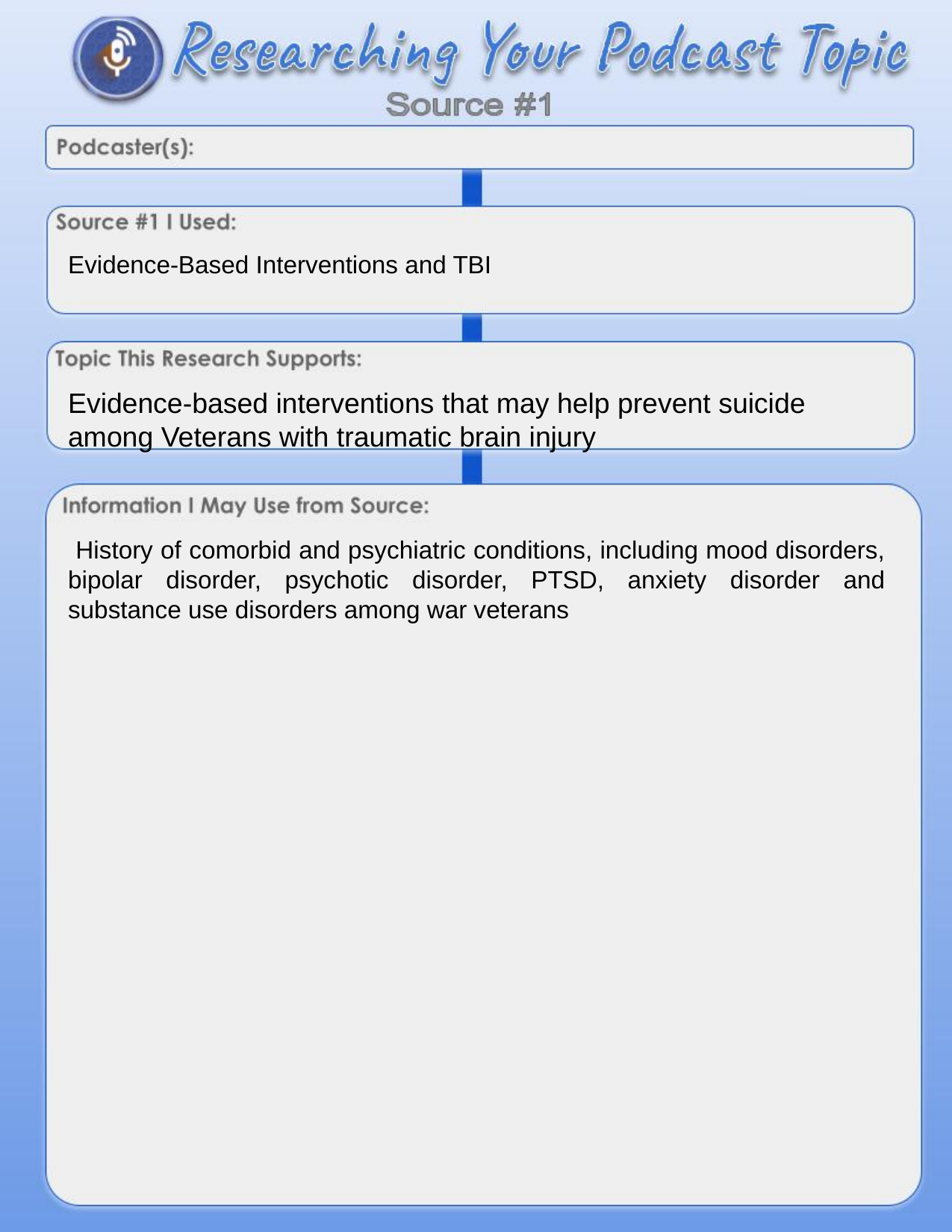

Evidence-Based Interventions and TBI
Evidence-based interventions that may help prevent suicide among Veterans with traumatic brain injury
 History of comorbid and psychiatric conditions, including mood disorders, bipolar disorder, psychotic disorder, PTSD, anxiety disorder and substance use disorders among war veterans